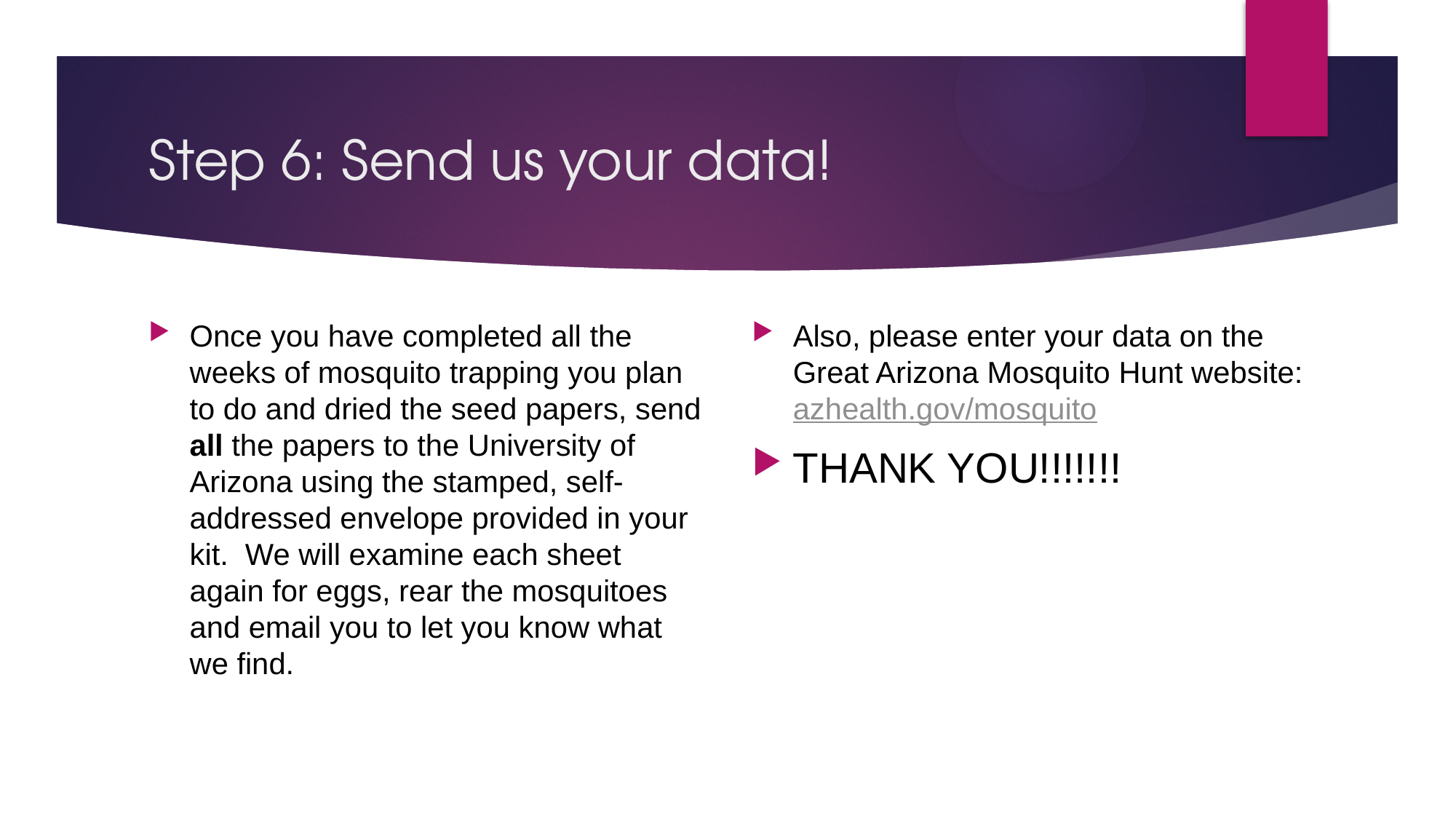

# Step 6: Send us your data!
Once you have completed all the weeks of mosquito trapping you plan to do and dried the seed papers, send all the papers to the University of Arizona using the stamped, self-addressed envelope provided in your kit.  We will examine each sheet again for eggs, rear the mosquitoes and email you to let you know what we find.

Also, please enter your data on the Great Arizona Mosquito Hunt website: azhealth.gov/mosquito
THANK YOU!!!!!!!